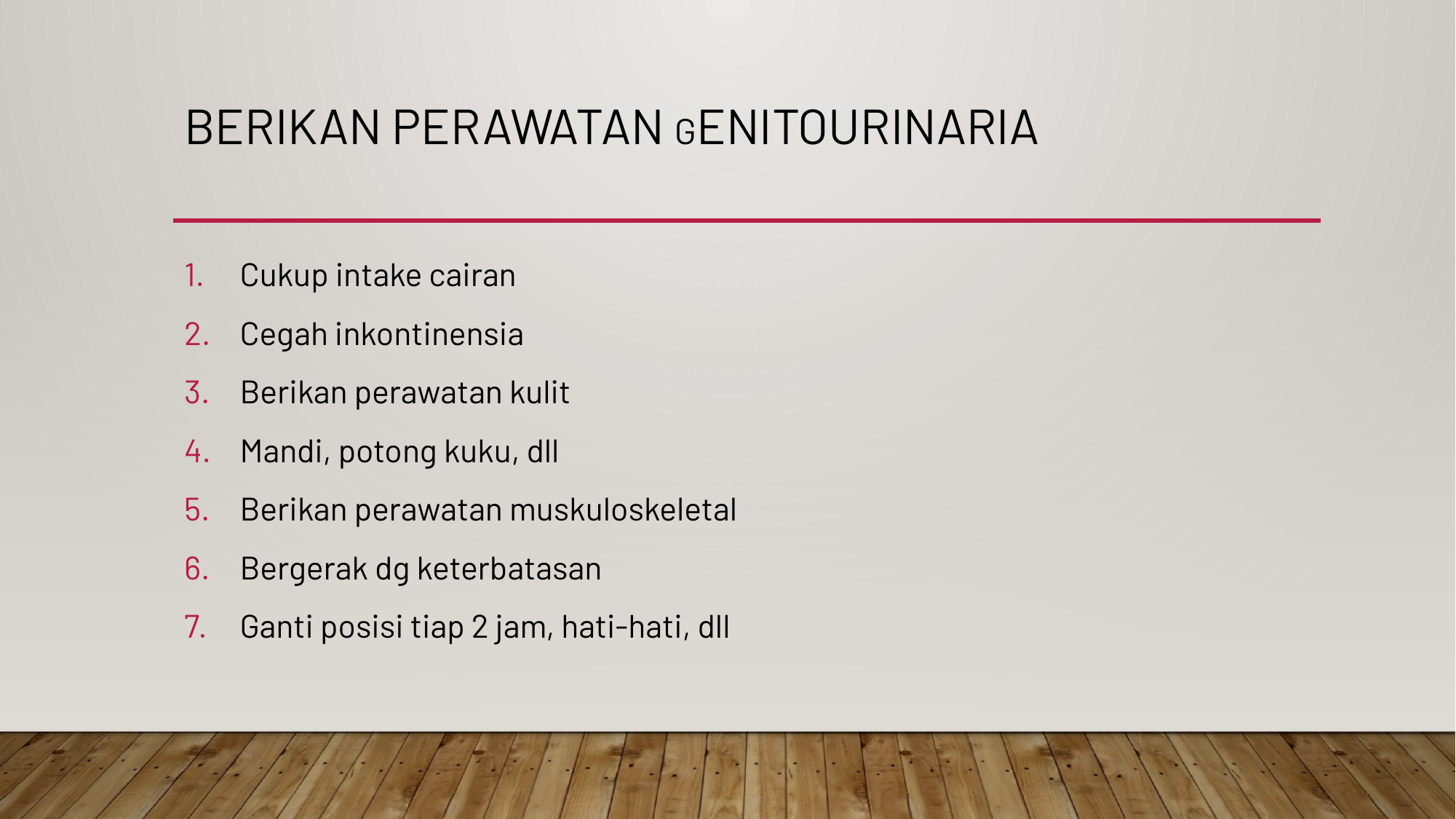

# Berikan Perawatan Genitourinaria
Cukup intake cairan
Cegah inkontinensia
Berikan perawatan kulit
Mandi, potong kuku, dll
Berikan perawatan muskuloskeletal
Bergerak dg keterbatasan
Ganti posisi tiap 2 jam, hati-hati, dll